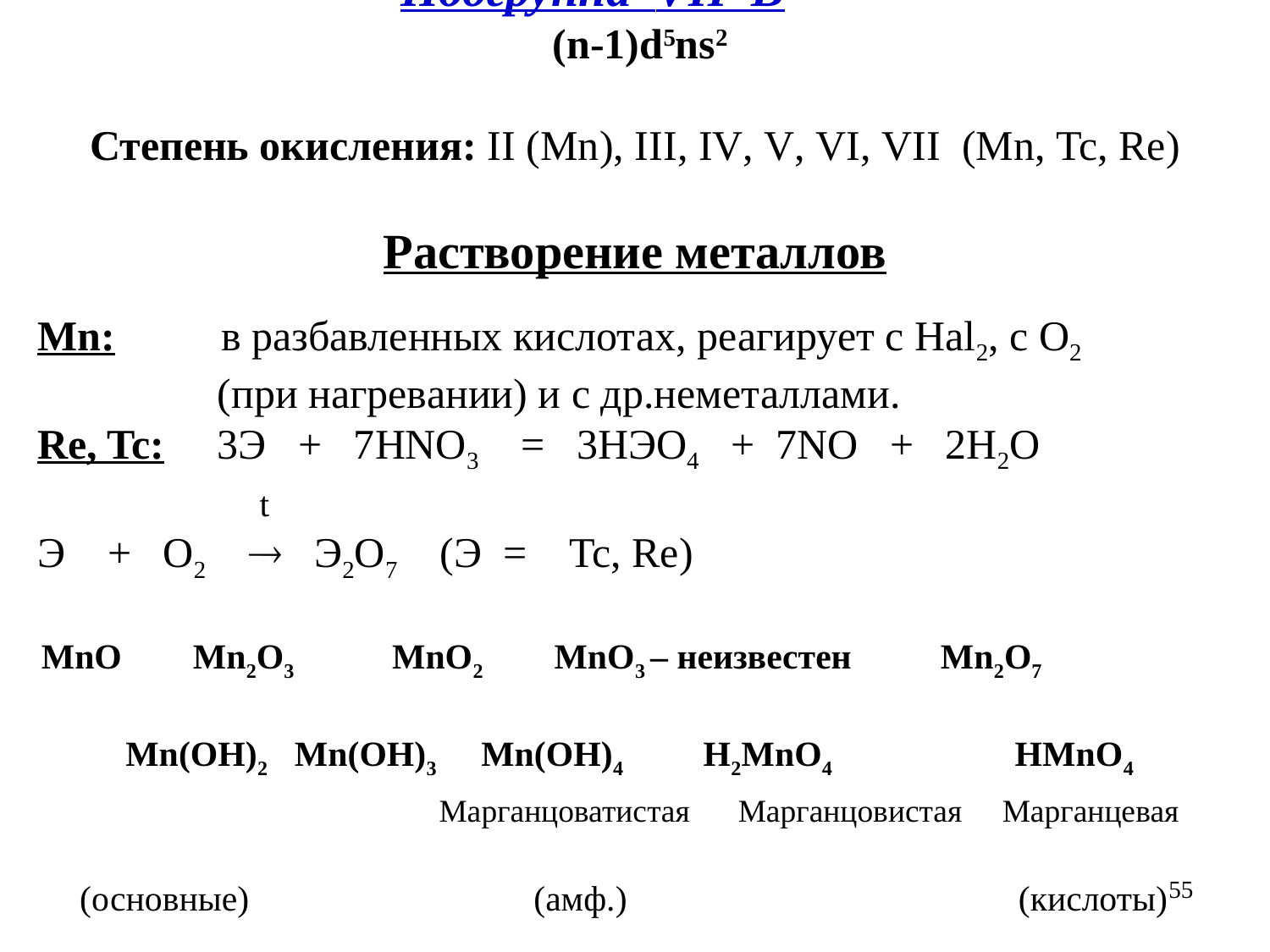

Подгруппа  VII  B
 (n-1)d5ns2

Степень окисления: II (Mn), III, IV, V, VI, VII  (Mn, Tc, Re)

Растворение металлов

Mn:          в разбавленных кислотах, реагирует с Hal2, с О2
                 (при нагревании) и с др.неметаллами.
Re, Tc:     3Э   +   7HNO3    =   3HЭO4   +  7NO   +   2H2O
                     t
Э    +   О2    →   Э2О7    (Э  =    Tc, Re)

MnO        Mn2O3           MnO2        MnO3 – неизвестен          Mn2O7
Mn(OH)2   Mn(OH)3     Mn(OH)4         H2MnO4                     HMnO4
                                 Марганцоватистая      Марганцовистая     Марганцевая

    (основные)                                (амф.)                                            (кислоты)
55